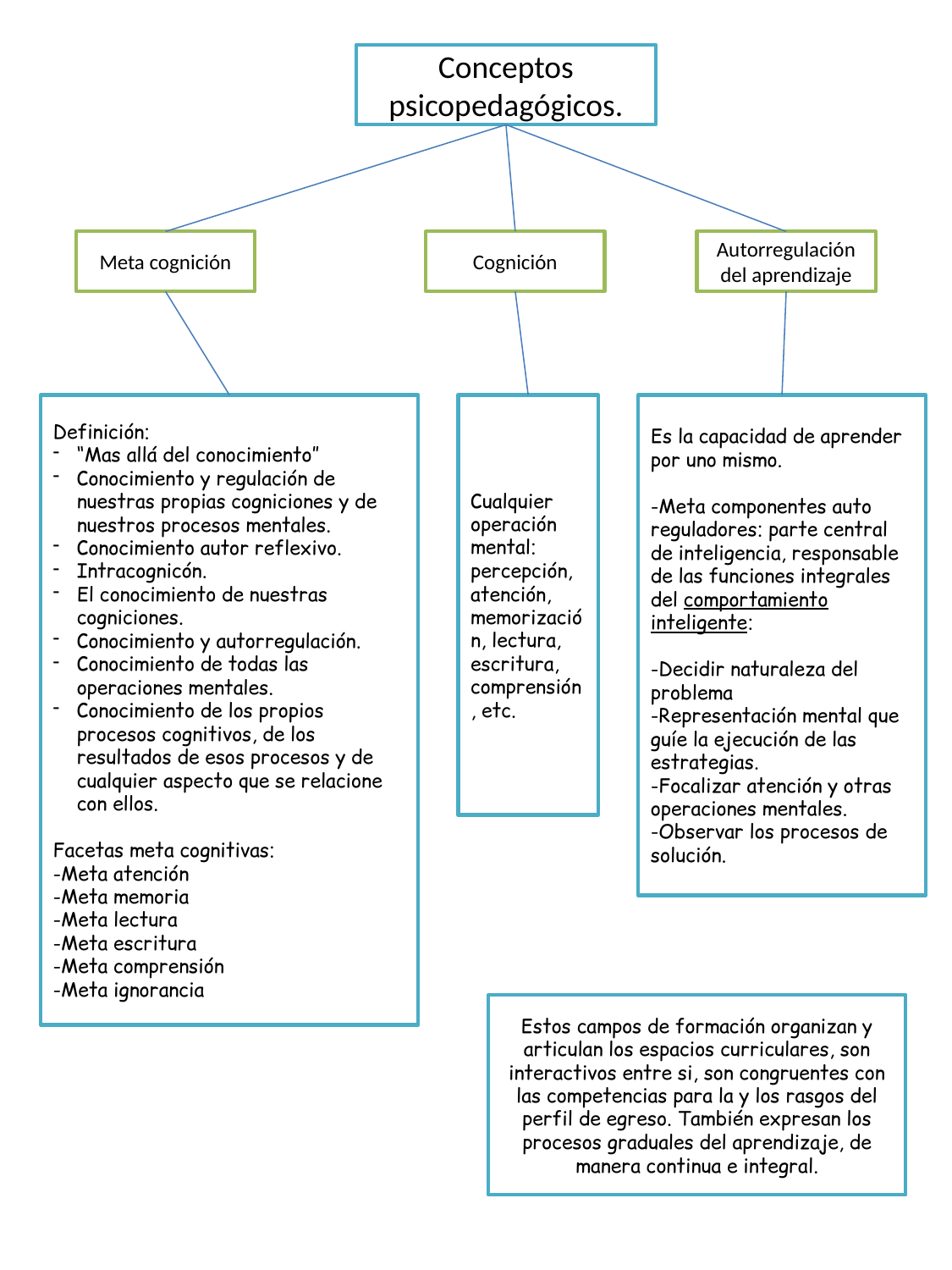

Conceptos psicopedagógicos.
Meta cognición
Cognición
Autorregulación del aprendizaje
Definición:
“Mas allá del conocimiento”
Conocimiento y regulación de nuestras propias cogniciones y de nuestros procesos mentales.
Conocimiento autor reflexivo.
Intracognicón.
El conocimiento de nuestras cogniciones.
Conocimiento y autorregulación.
Conocimiento de todas las operaciones mentales.
Conocimiento de los propios procesos cognitivos, de los resultados de esos procesos y de cualquier aspecto que se relacione con ellos.

Facetas meta cognitivas:
-Meta atención
-Meta memoria
-Meta lectura
-Meta escritura
-Meta comprensión
-Meta ignorancia
Cualquier operación mental: percepción, atención, memorización, lectura, escritura, comprensión, etc.
Es la capacidad de aprender por uno mismo.

-Meta componentes auto reguladores: parte central de inteligencia, responsable de las funciones integrales del comportamiento inteligente:

-Decidir naturaleza del problema
-Representación mental que guíe la ejecución de las estrategias.
-Focalizar atención y otras operaciones mentales.
-Observar los procesos de solución.
Estos campos de formación organizan y articulan los espacios curriculares, son interactivos entre si, son congruentes con las competencias para la y los rasgos del perfil de egreso. También expresan los procesos graduales del aprendizaje, de manera continua e integral.